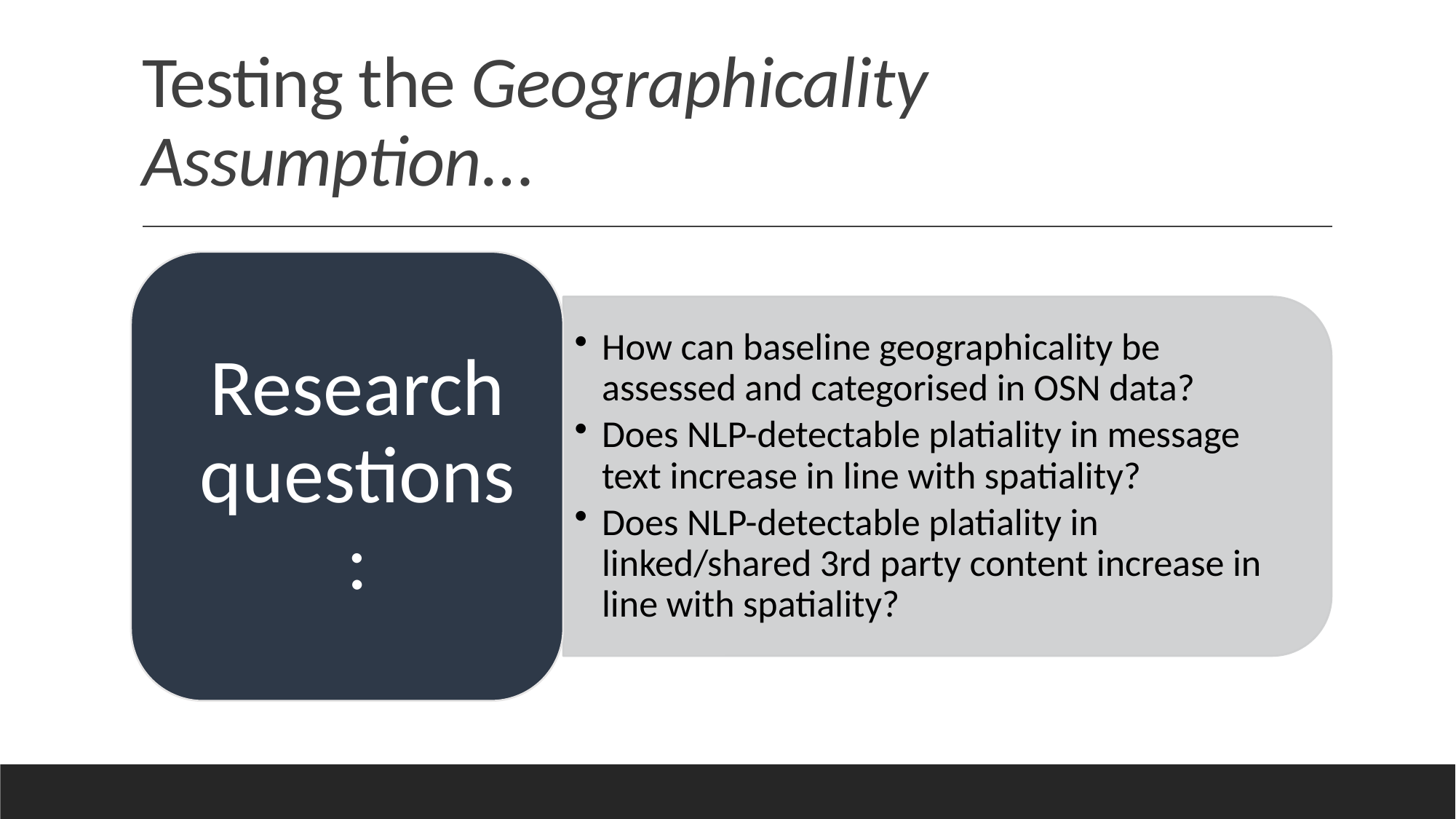

# Testing the Geographicality Assumption…
How can baseline geographicality be assessed and categorised in OSN data?
Does NLP-detectable platiality in message text increase in line with spatiality?
Does NLP-detectable platiality in linked/shared 3rd party content increase in line with spatiality?
Research questions: